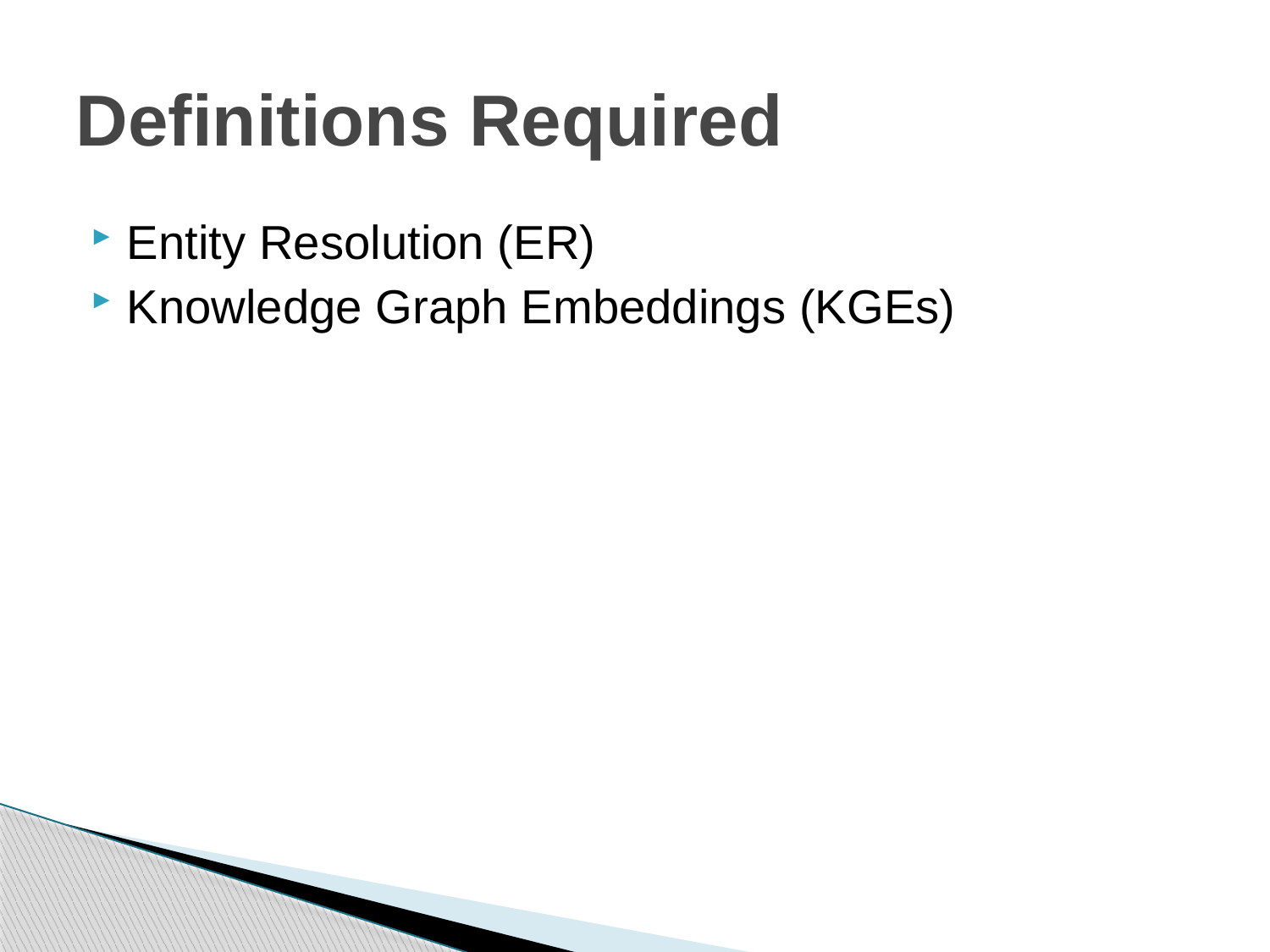

# Definitions Required
Entity Resolution (ER)
Knowledge Graph Embeddings (KGEs)